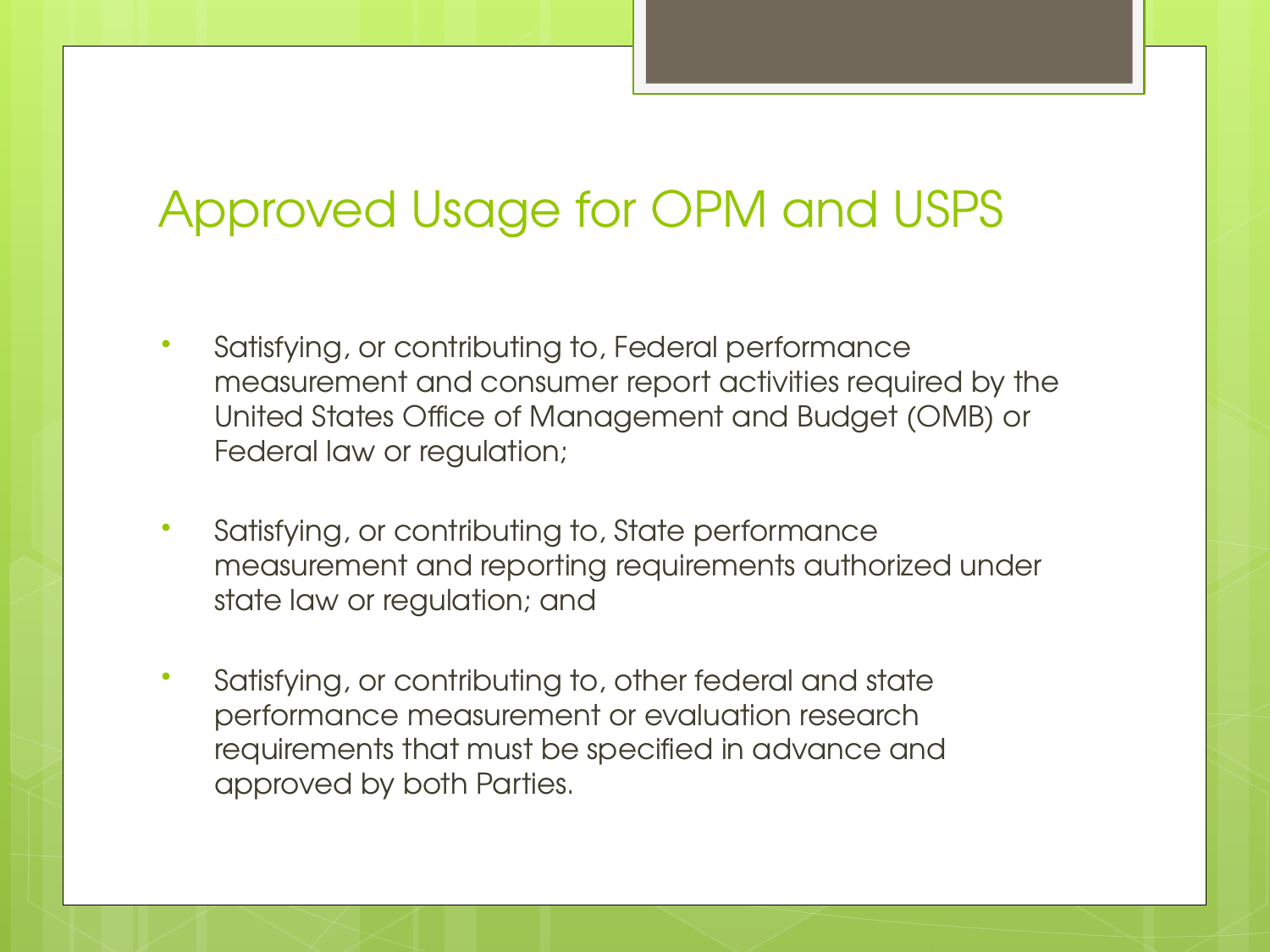

# Approved Usage for OPM and USPS
Satisfying, or contributing to, Federal performance measurement and consumer report activities required by the United States Office of Management and Budget (OMB) or Federal law or regulation;

Satisfying, or contributing to, State performance measurement and reporting requirements authorized under state law or regulation; and

Satisfying, or contributing to, other federal and state performance measurement or evaluation research requirements that must be specified in advance and approved by both Parties.